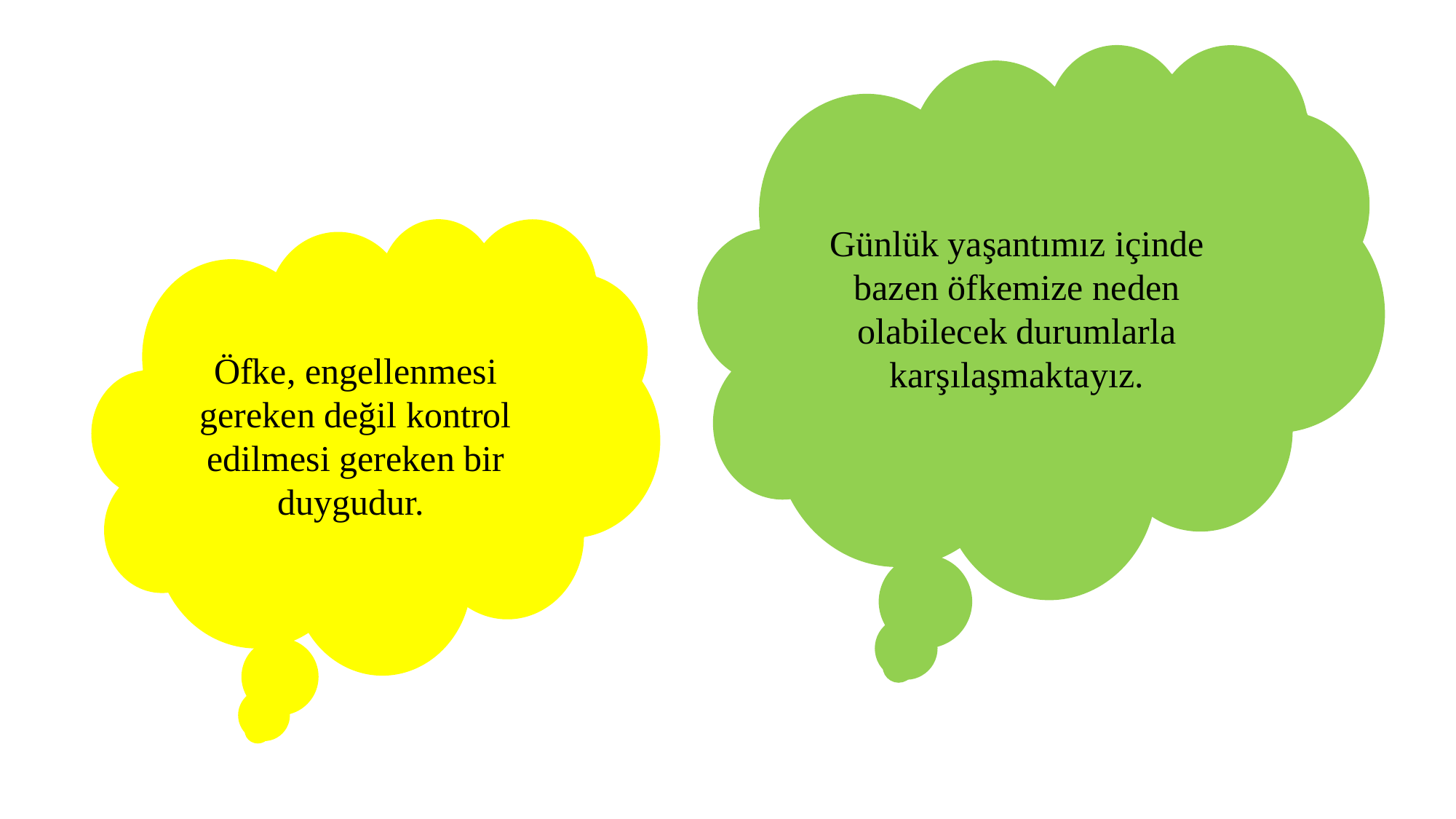

Günlük yaşantımız içinde bazen öfkemize neden olabilecek durumlarla karşılaşmaktayız.
Öfke, engellenmesi gereken değil kontrol edilmesi gereken bir duygudur.